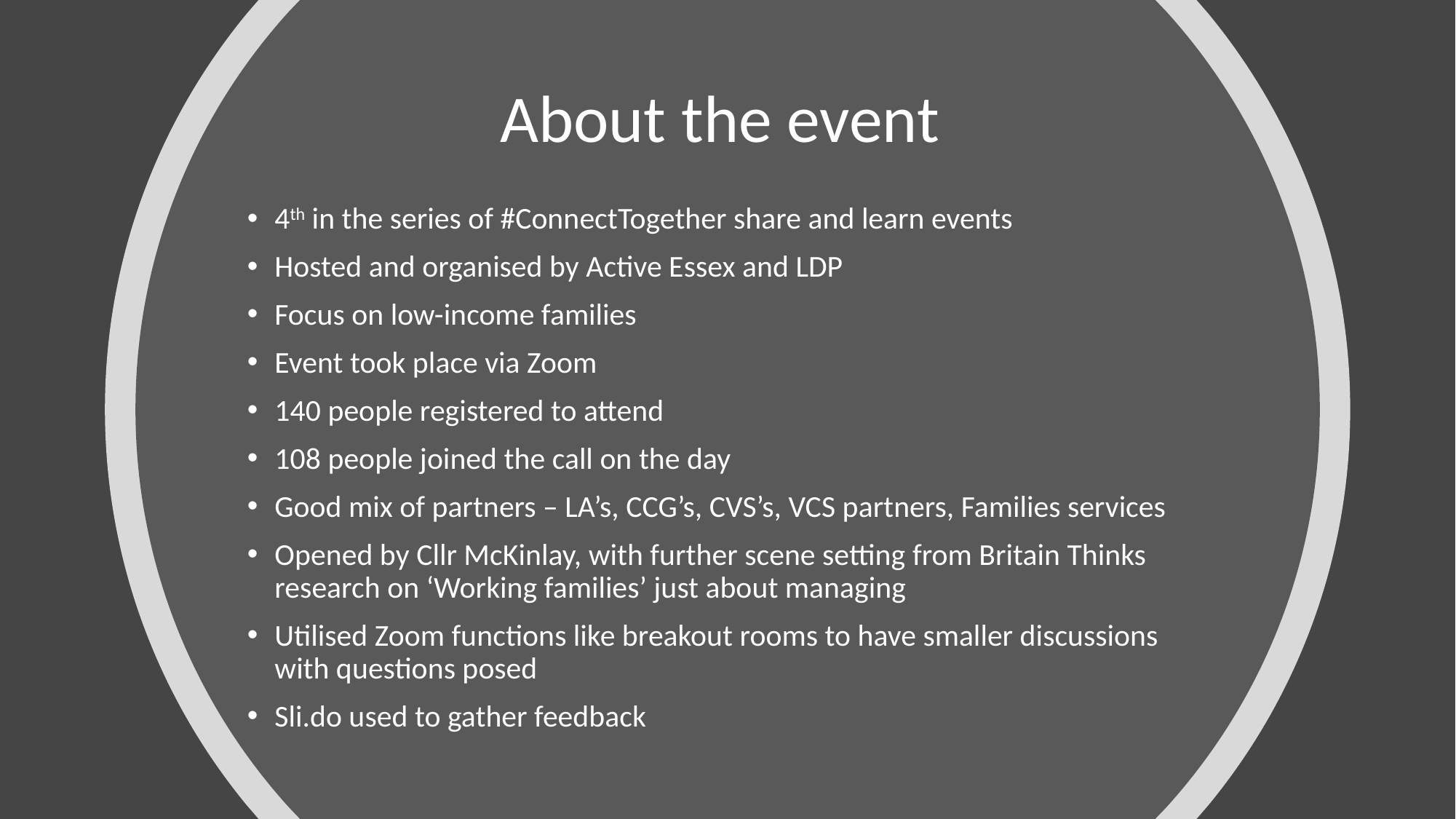

# About the event
4th in the series of #ConnectTogether share and learn events
Hosted and organised by Active Essex and LDP
Focus on low-income families
Event took place via Zoom
140 people registered to attend
108 people joined the call on the day
Good mix of partners – LA’s, CCG’s, CVS’s, VCS partners, Families services
Opened by Cllr McKinlay, with further scene setting from Britain Thinks research on ‘Working families’ just about managing
Utilised Zoom functions like breakout rooms to have smaller discussions with questions posed
Sli.do used to gather feedback